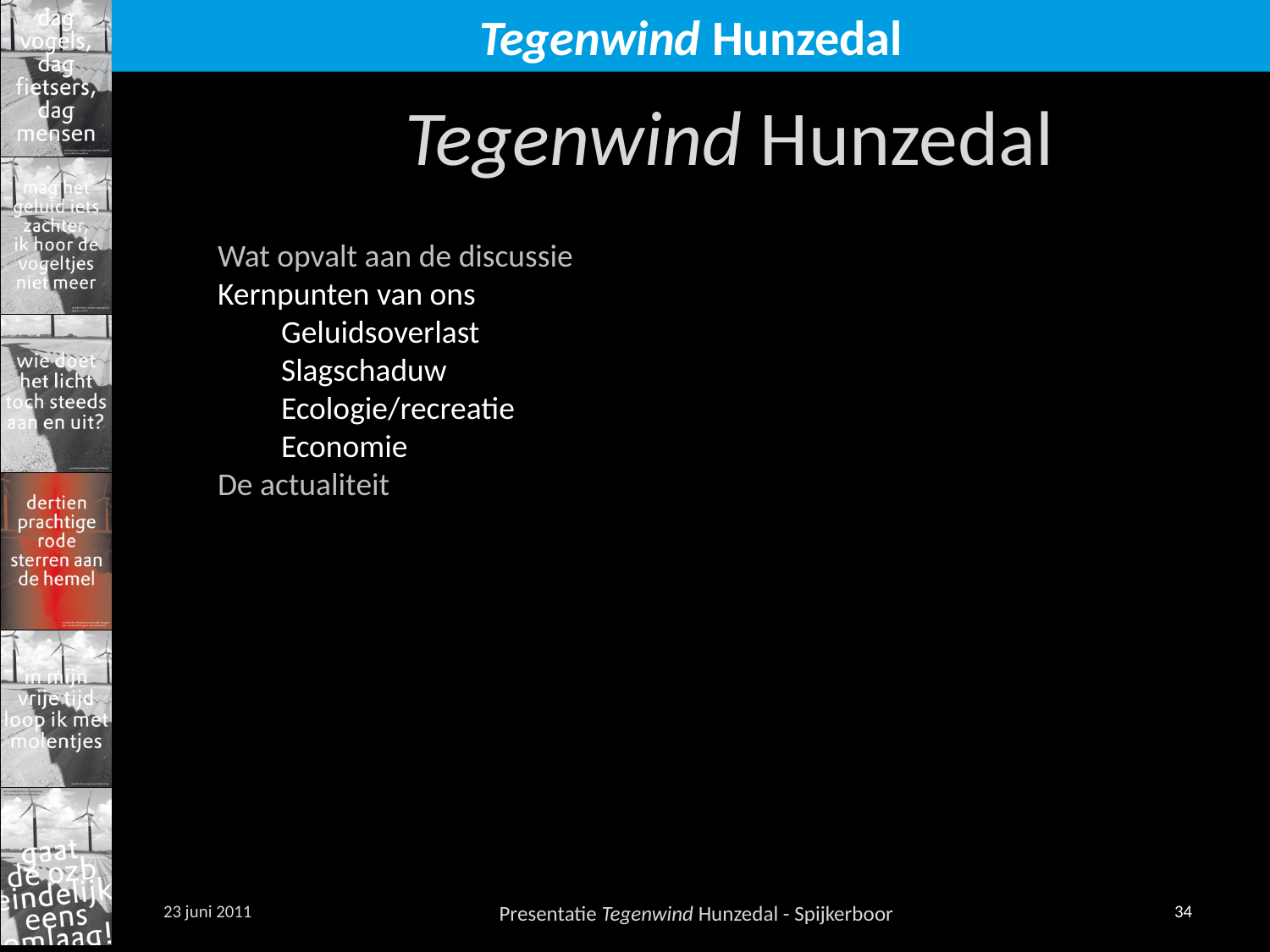

Tegenwind Hunzedal
Wat opvalt aan de discussie
Kernpunten van ons
Geluidsoverlast
Slagschaduw
Ecologie/recreatie
Economie
De actualiteit